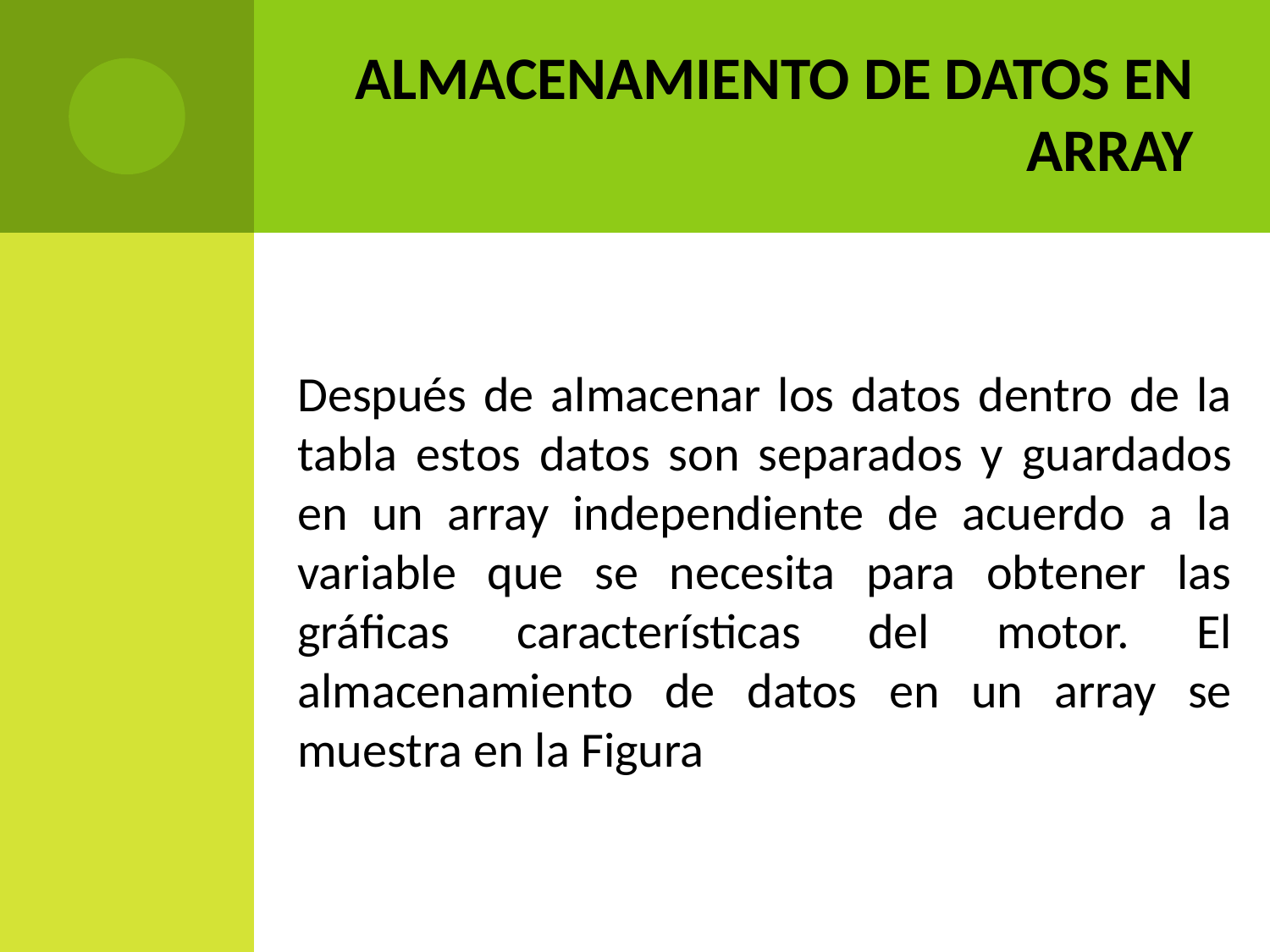

# ALMACENAMIENTO DE DATOS EN ARRAY
Después de almacenar los datos dentro de la tabla estos datos son separados y guardados en un array independiente de acuerdo a la variable que se necesita para obtener las gráficas características del motor. El almacenamiento de datos en un array se muestra en la Figura